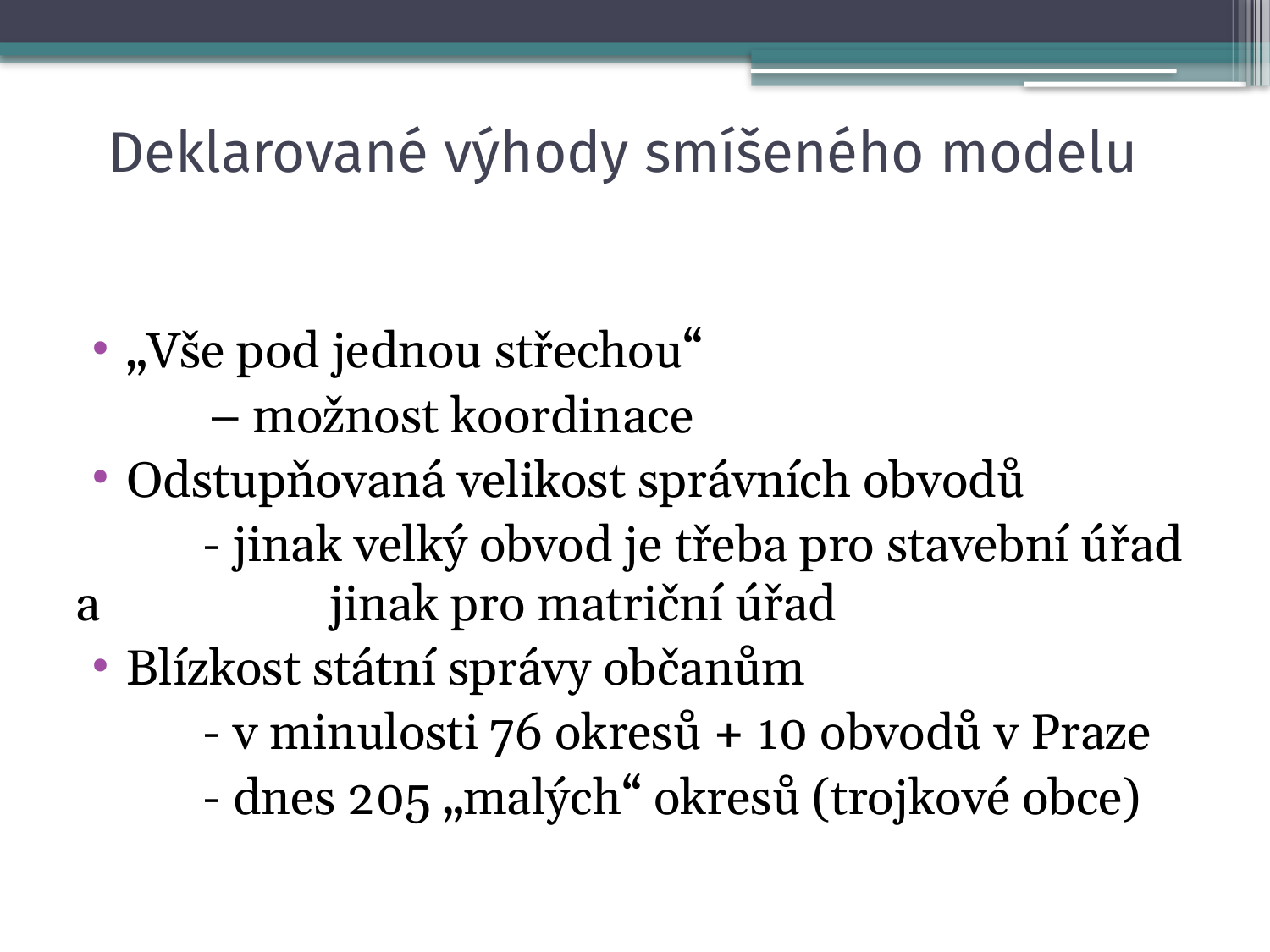

# Deklarované výhody smíšeného modelu
„Vše pod jednou střechou“
	– možnost koordinace
Odstupňovaná velikost správních obvodů
	- jinak velký obvod je třeba pro stavební úřad a 		jinak pro matriční úřad
Blízkost státní správy občanům
	- v minulosti 76 okresů + 10 obvodů v Praze
	- dnes 205 „malých“ okresů (trojkové obce)